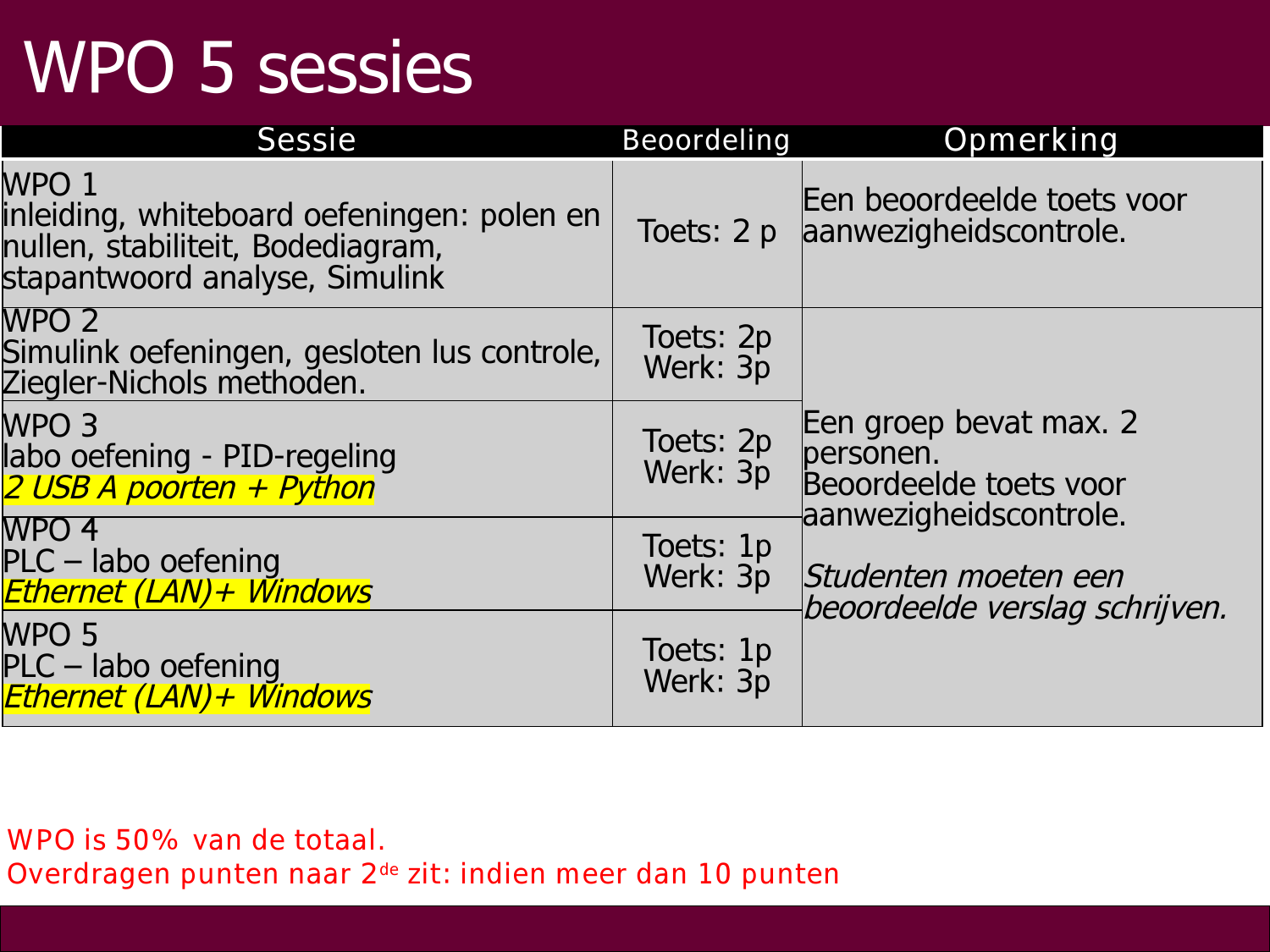

# WPO 5 sessies
| Sessie | Beoordeling | Opmerking |
| --- | --- | --- |
| WPO 1 inleiding, whiteboard oefeningen: polen en nullen, stabiliteit, Bodediagram, stapantwoord analyse, Simulink | Toets: 2 p | Een beoordeelde toets voor aanwezigheidscontrole. |
| WPO 2 Simulink oefeningen, gesloten lus controle, Ziegler-Nichols methoden. | Toets: 2p Werk: 3p | Een groep bevat max. 2 personen. Beoordeelde toets voor aanwezigheidscontrole. Studenten moeten een beoordeelde verslag schrijven. |
| WPO 3 labo oefening - PID-regeling 2 USB A poorten + Python | Toets: 2p Werk: 3p |  |
| WPO 4 PLC – labo oefening Ethernet (LAN)+ Windows | Toets: 1p Werk: 3p |  |
| WPO 5 PLC – labo oefening Ethernet (LAN)+ Windows | Toets: 1p Werk: 3p | Studenten moeten een beoordeelde verslag schrijven. |
WPO is 50% van de totaal.
Overdragen punten naar 2de zit: indien meer dan 10 punten